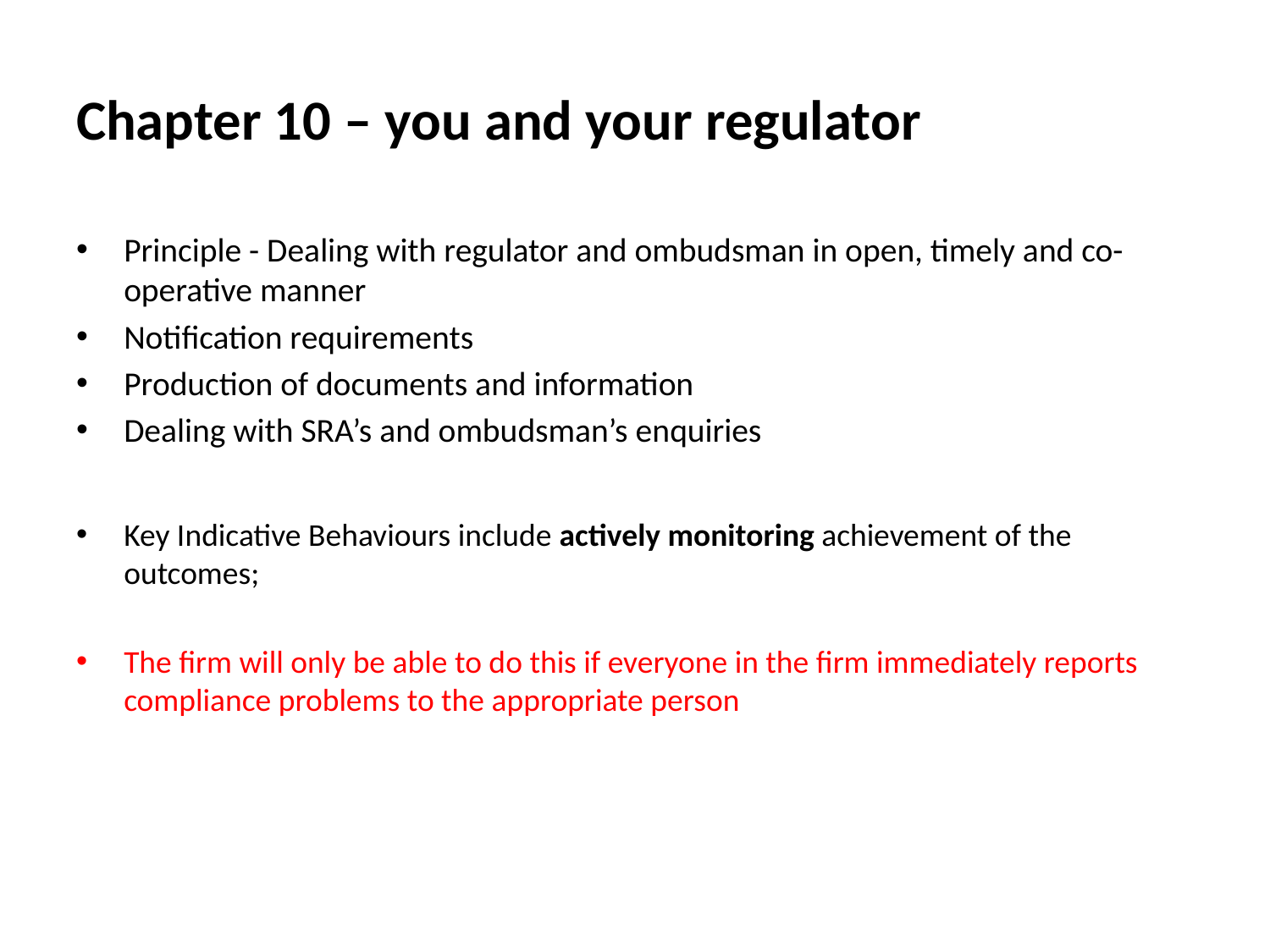

Chapter 10 – you and your regulator
Principle - Dealing with regulator and ombudsman in open, timely and co-operative manner
Notification requirements
Production of documents and information
Dealing with SRA’s and ombudsman’s enquiries

Key Indicative Behaviours include actively monitoring achievement of the outcomes;

The firm will only be able to do this if everyone in the firm immediately reports compliance problems to the appropriate person